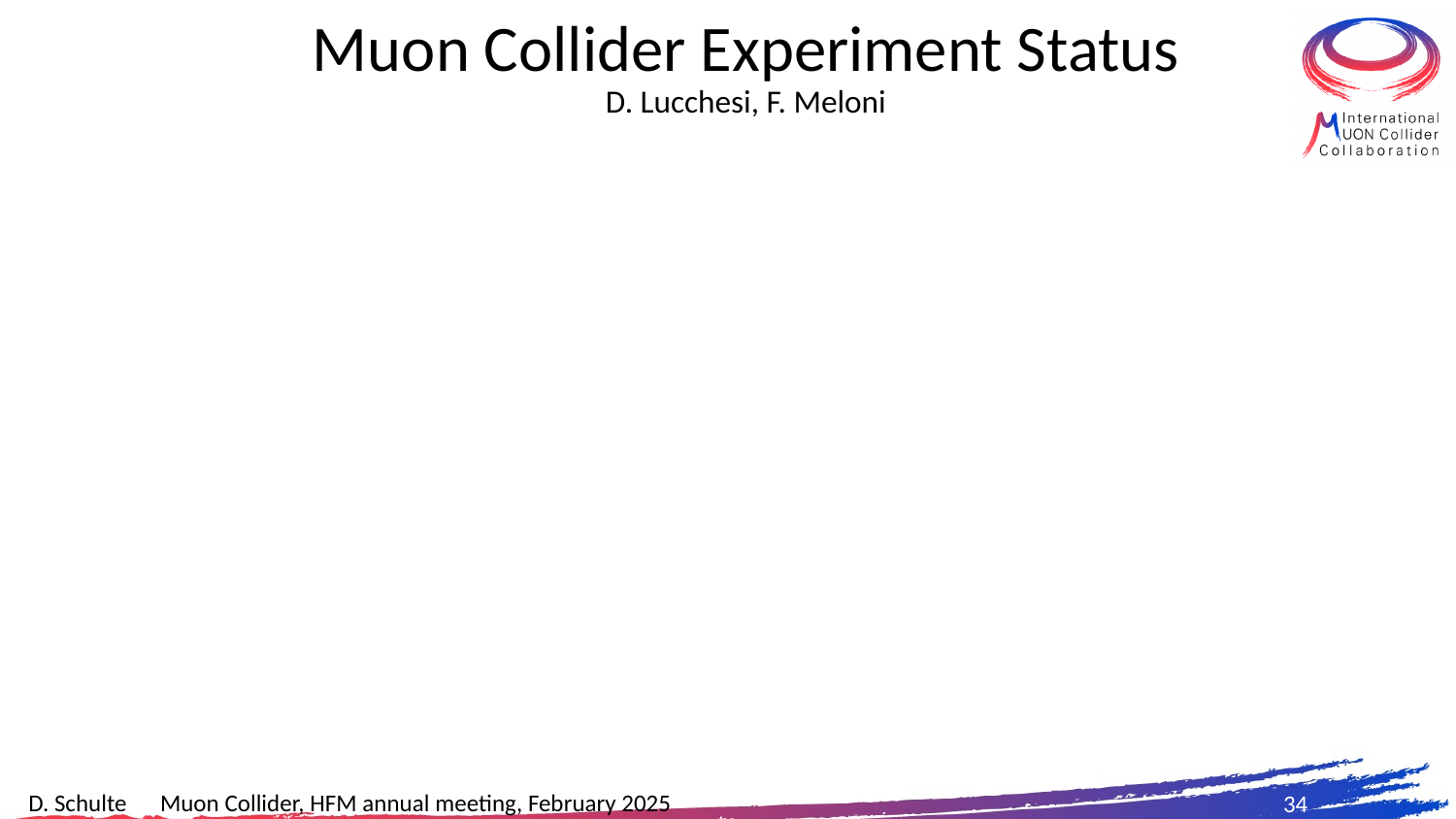

# Muon Collider Experiment Status D. Lucchesi, F. Meloni
34
D. Schulte      Muon Collider, HFM annual meeting, February 2025